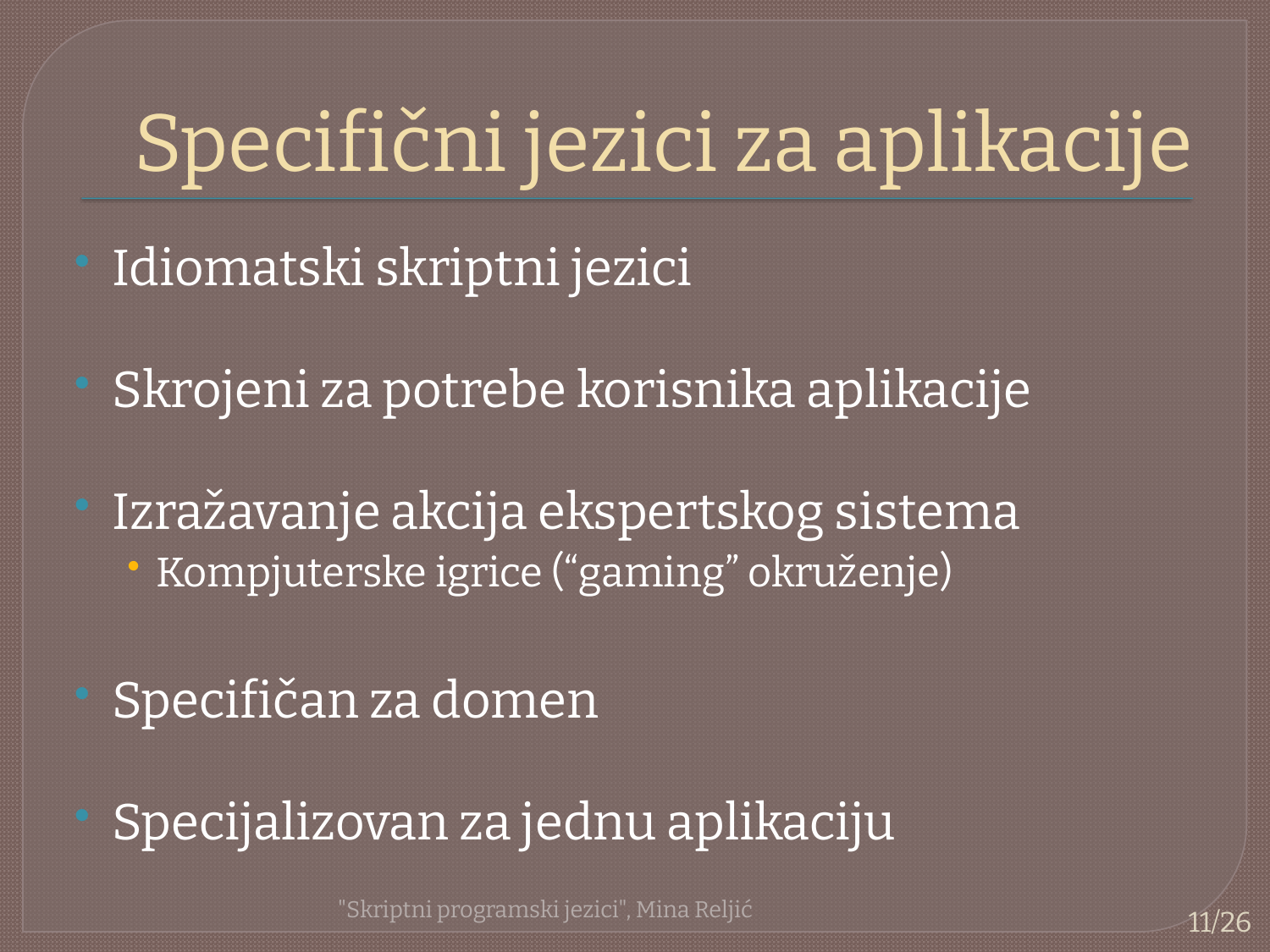

# Specifični jezici za aplikacije
Idiomatski skriptni jezici

Skrojeni za potrebe korisnika aplikacije

Izražavanje akcija ekspertskog sistema
Kompjuterske igrice (“gaming” okruženje)

Specifičan za domen

Specijalizovan za jednu aplikaciju
"Skriptni programski jezici", Mina Reljić
11/26